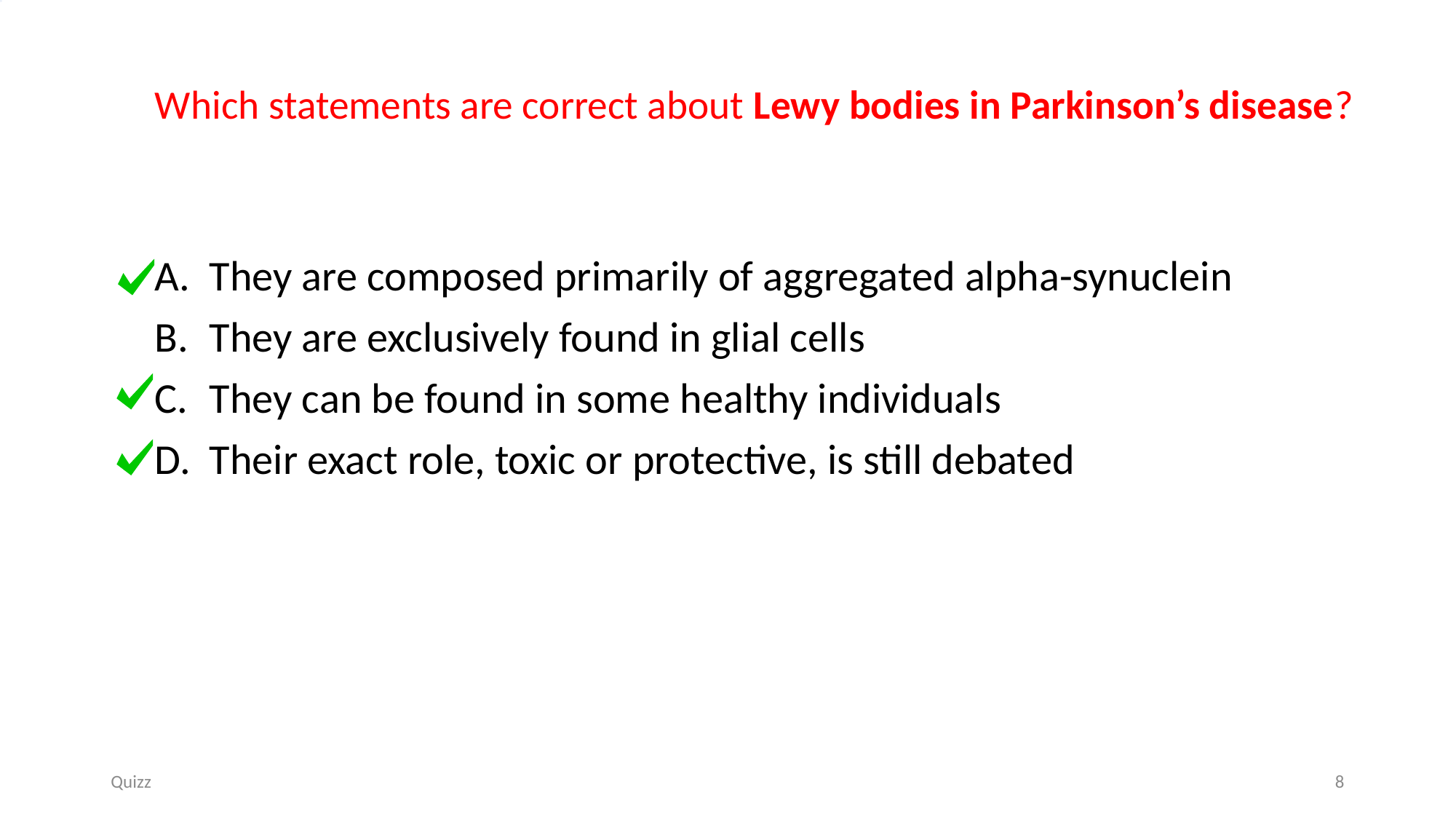

# Which statements are correct about Lewy bodies in Parkinson’s disease?
They are composed primarily of aggregated alpha-synuclein
They are exclusively found in glial cells
They can be found in some healthy individuals
Their exact role, toxic or protective, is still debated

Quizz
8